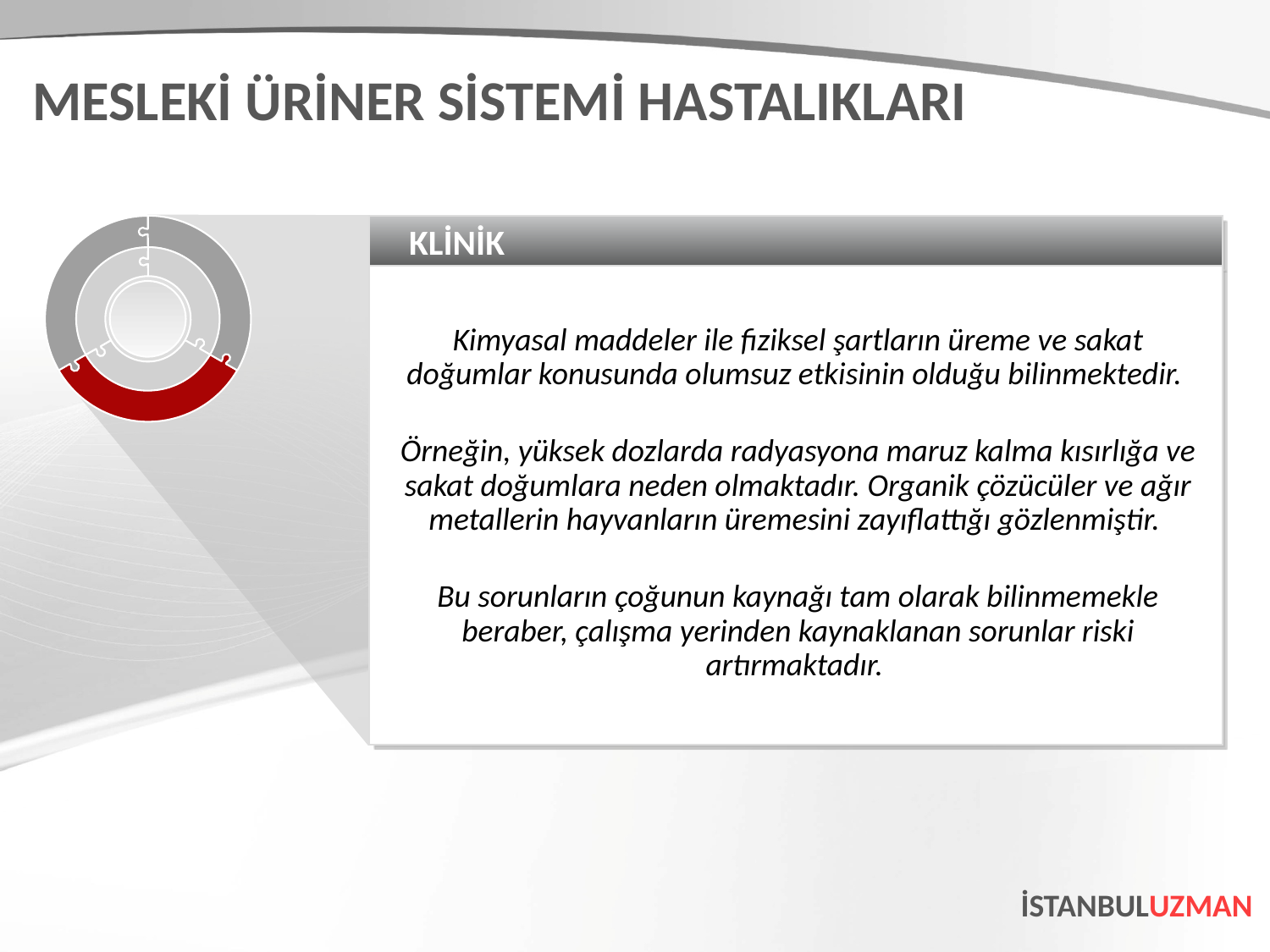

MESLEKİ ÜRİNER SİSTEMİ HASTALIKLARI

KLİNİK

Kimyasal maddeler ile fiziksel şartların üreme ve sakat doğumlar konusunda olumsuz etkisinin olduğu bilinmektedir.

Örneğin, yüksek dozlarda radyasyona maruz kalma kısırlığa ve sakat doğumlara neden olmaktadır. Organik çözücüler ve ağır metallerin hayvanların üremesini zayıflattığı gözlenmiştir.

Bu sorunların çoğunun kaynağı tam olarak bilinmemekle beraber, çalışma yerinden kaynaklanan sorunlar riski artırmaktadır.

İSTANBULUZMAN